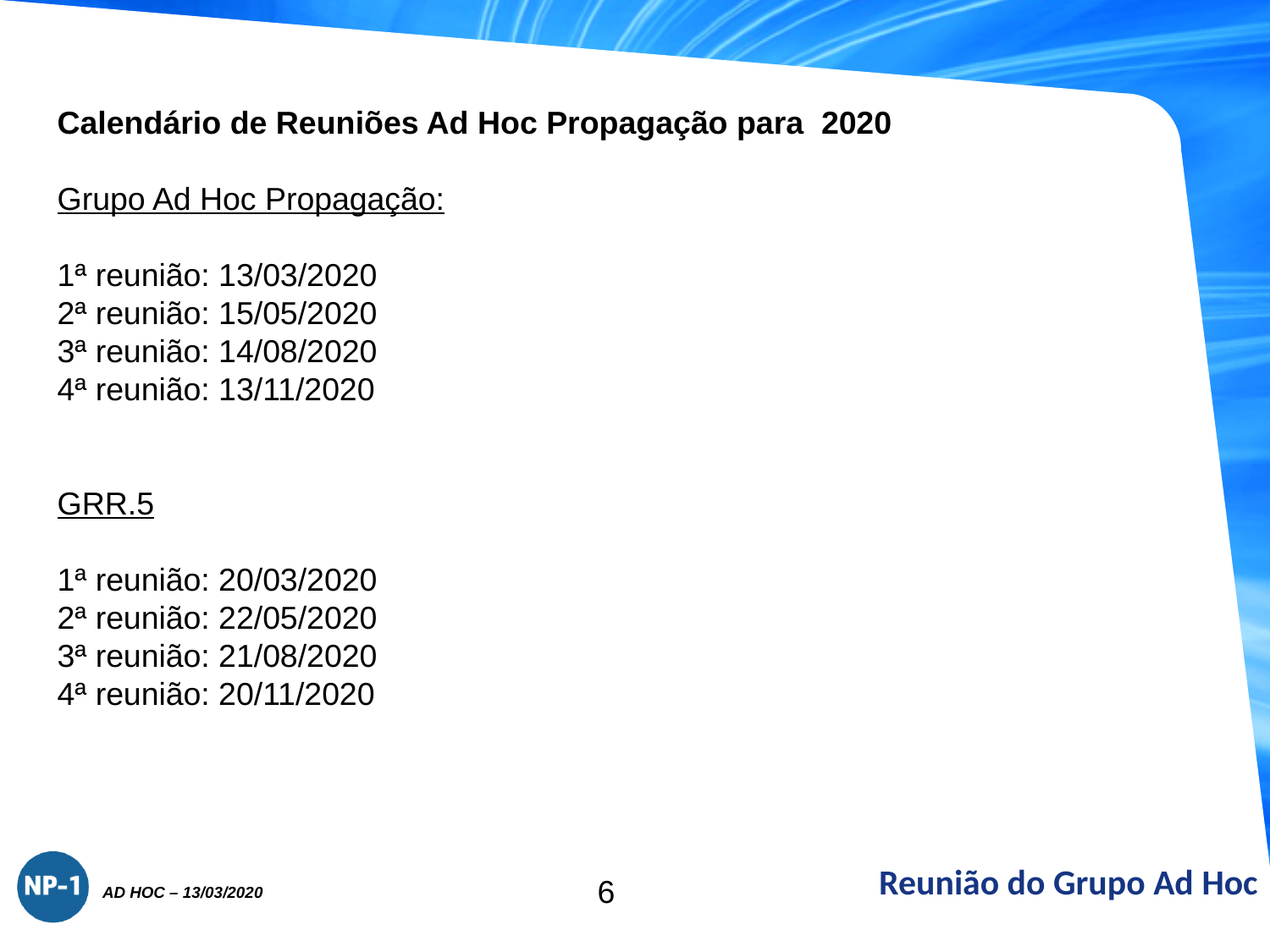

Calendário de Reuniões Ad Hoc Propagação para  2020

Grupo Ad Hoc Propagação:

1ª reunião: 13/03/2020
2ª reunião: 15/05/2020
3ª reunião: 14/08/2020
4ª reunião: 13/11/2020

GRR.5

1ª reunião: 20/03/2020
2ª reunião: 22/05/2020
3ª reunião: 21/08/2020
4ª reunião: 20/11/2020

Reunião do Grupo Ad Hoc